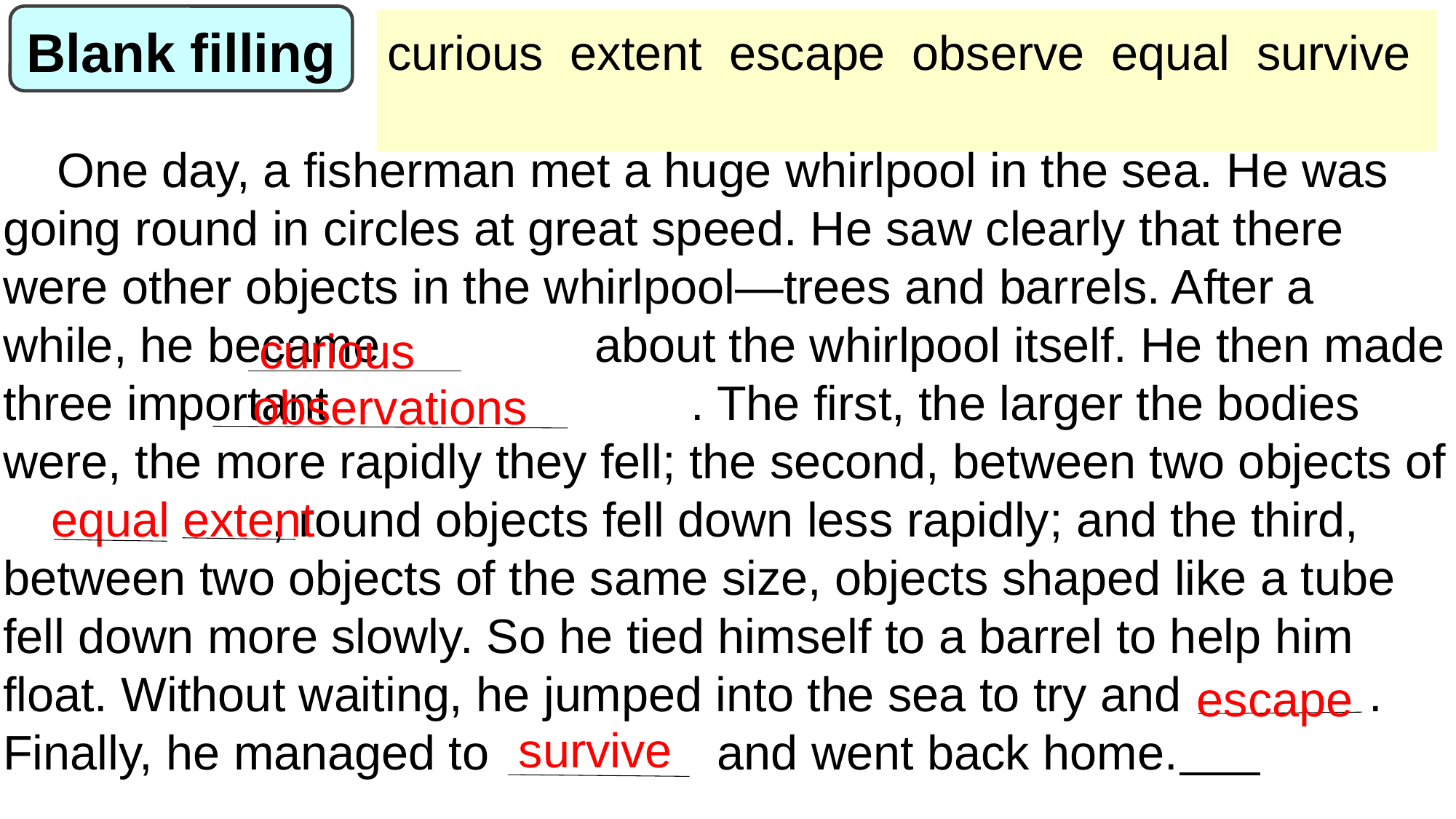

Blank filling
curious  extent  escape  observe  equal  survive
    One day, a fisherman met a huge whirlpool in the sea. He was going round in circles at great speed. He saw clearly that there were other objects in the whirlpool—trees and barrels. After a while, he became                about the whirlpool itself. He then made three important                           . The first, the larger the bodies were, the more rapidly they fell; the second, between two objects of                     , round objects fell down less rapidly; and the third, between two objects of the same size, objects shaped like a tube fell down more slowly. So he tied himself to a barrel to help him float. Without waiting, he jumped into the sea to try and              .
Finally, he managed to                 and went back home.
curious
observations
equal extent
escape
survive